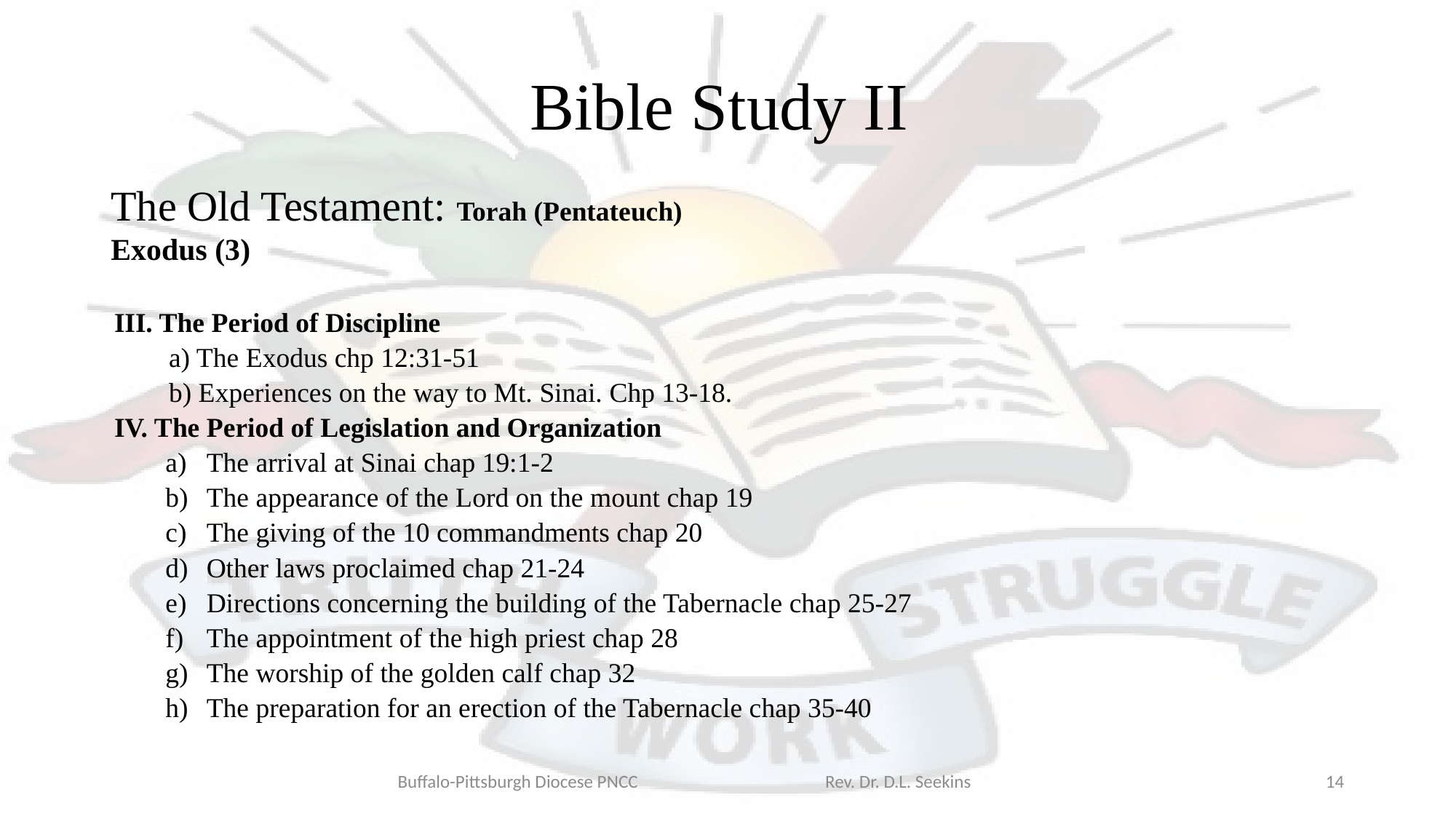

# Bible Study II
The Old Testament: Torah (Pentateuch)
Exodus (3)

III. The Period of Discipline
a) The Exodus chp 12:31-51
b) Experiences on the way to Mt. Sinai. Chp 13-18.
IV. The Period of Legislation and Organization
The arrival at Sinai chap 19:1-2
The appearance of the Lord on the mount chap 19
The giving of the 10 commandments chap 20
Other laws proclaimed chap 21-24
Directions concerning the building of the Tabernacle chap 25-27
The appointment of the high priest chap 28
The worship of the golden calf chap 32
The preparation for an erection of the Tabernacle chap 35-40

Buffalo-Pittsburgh Diocese PNCC                                             Rev. Dr. D.L. Seekins
14